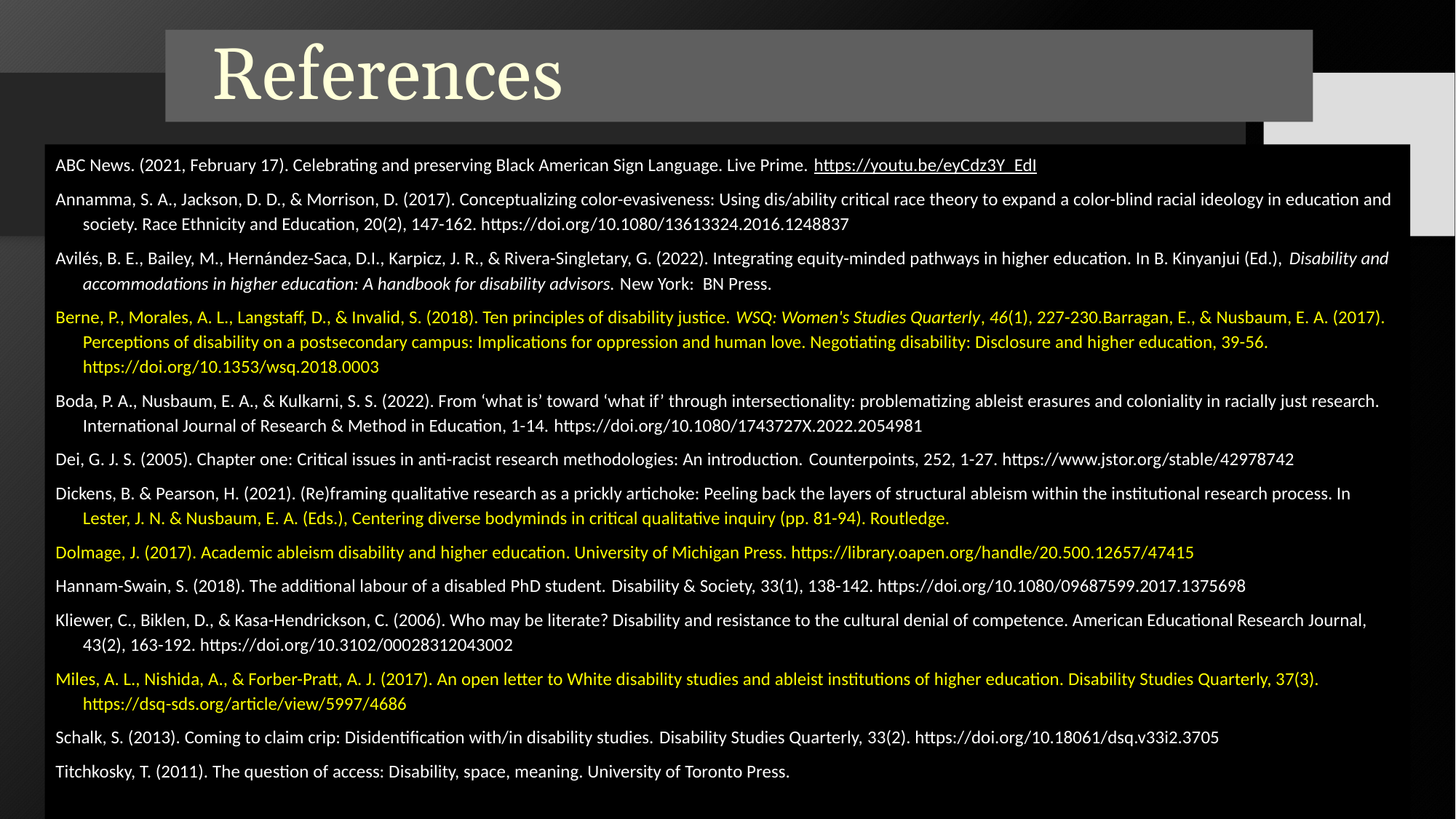

# References
ABC News. (2021, February 17). Celebrating and preserving Black American Sign Language. Live Prime. https://youtu.be/eyCdz3Y_EdI
Annamma, S. A., Jackson, D. D., & Morrison, D. (2017). Conceptualizing color-evasiveness: Using dis/ability critical race theory to expand a color-blind racial ideology in education and society. Race Ethnicity and Education, 20(2), 147-162. https://doi.org/10.1080/13613324.2016.1248837
Avilés, B. E., Bailey, M., Hernández-Saca, D.I., Karpicz, J. R., & Rivera-Singletary, G. (2022). Integrating equity-minded pathways in higher education. In B. Kinyanjui (Ed.), Disability and accommodations in higher education: A handbook for disability advisors. New York:  BN Press.
Berne, P., Morales, A. L., Langstaff, D., & Invalid, S. (2018). Ten principles of disability justice. WSQ: Women's Studies Quarterly, 46(1), 227-230.Barragan, E., & Nusbaum, E. A. (2017). Perceptions of disability on a postsecondary campus: Implications for oppression and human love. Negotiating disability: Disclosure and higher education, 39-56. https://doi.org/10.1353/wsq.2018.0003
Boda, P. A., Nusbaum, E. A., & Kulkarni, S. S. (2022). From ‘what is’ toward ‘what if’ through intersectionality: problematizing ableist erasures and coloniality in racially just research. International Journal of Research & Method in Education, 1-14. https://doi.org/10.1080/1743727X.2022.2054981
Dei, G. J. S. (2005). Chapter one: Critical issues in anti-racist research methodologies: An introduction. Counterpoints, 252, 1-27. https://www.jstor.org/stable/42978742
Dickens, B. & Pearson, H. (2021). (Re)framing qualitative research as a prickly artichoke: Peeling back the layers of structural ableism within the institutional research process. In Lester, J. N. & Nusbaum, E. A. (Eds.), Centering diverse bodyminds in critical qualitative inquiry (pp. 81-94). Routledge.
Dolmage, J. (2017). Academic ableism disability and higher education. University of Michigan Press. https://library.oapen.org/handle/20.500.12657/47415
Hannam-Swain, S. (2018). The additional labour of a disabled PhD student. Disability & Society, 33(1), 138-142. https://doi.org/10.1080/09687599.2017.1375698
Kliewer, C., Biklen, D., & Kasa-Hendrickson, C. (2006). Who may be literate? Disability and resistance to the cultural denial of competence. American Educational Research Journal, 43(2), 163-192. https://doi.org/10.3102/00028312043002
Miles, A. L., Nishida, A., & Forber-Pratt, A. J. (2017). An open letter to White disability studies and ableist institutions of higher education. Disability Studies Quarterly, 37(3). https://dsq-sds.org/article/view/5997/4686
Schalk, S. (2013). Coming to claim crip: Disidentification with/in disability studies. Disability Studies Quarterly, 33(2). https://doi.org/10.18061/dsq.v33i2.3705
Titchkosky, T. (2011). The question of access: Disability, space, meaning. University of Toronto Press.